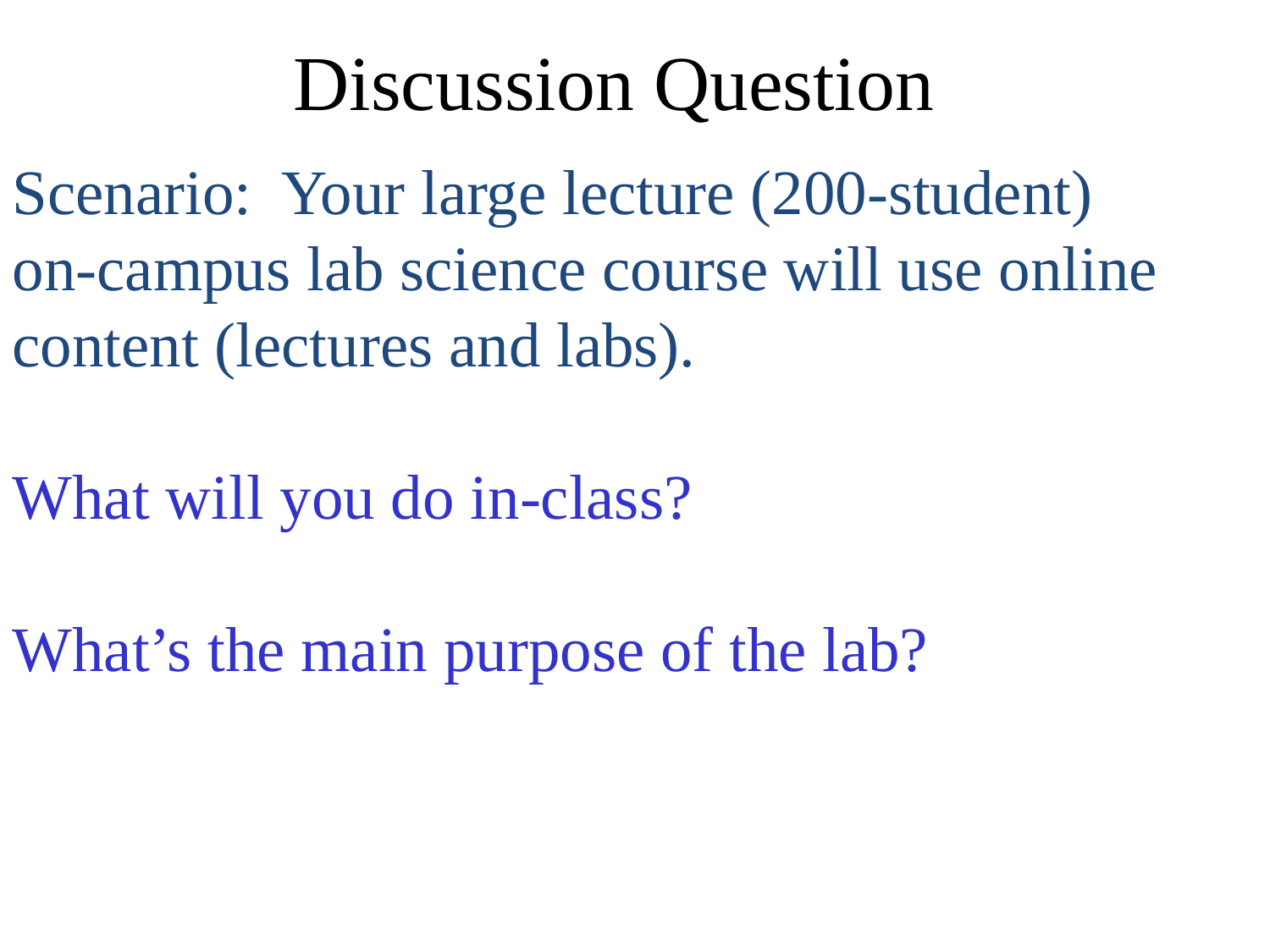

# Discussion Question
Scenario:  Your large lecture (200-student)
on-campus lab science course will use online content (lectures and labs).

What will you do in-class?

What’s the main purpose of the lab?